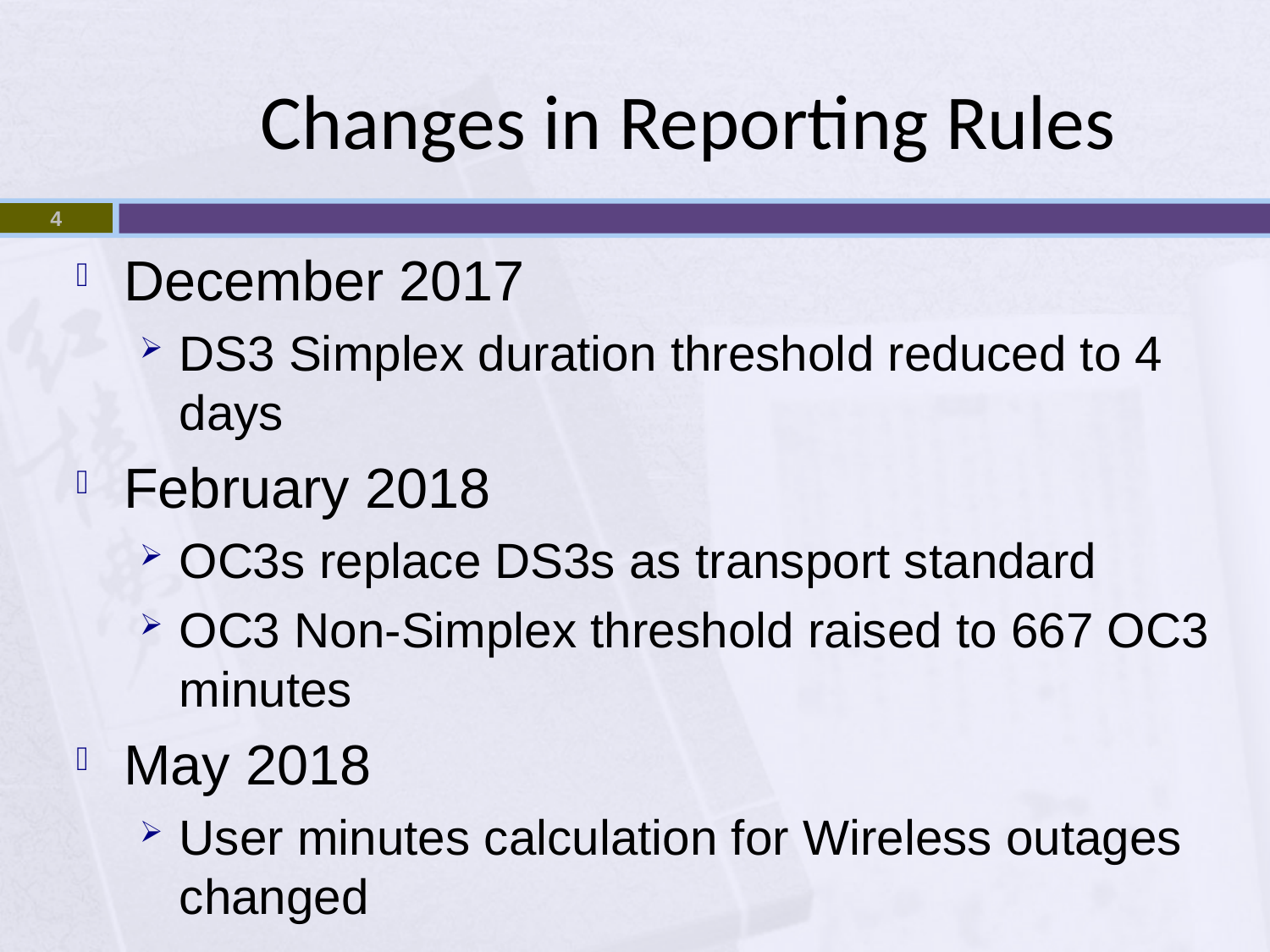

# Changes in Reporting Rules
4
December 2017
DS3 Simplex duration threshold reduced to 4 days
February 2018
OC3s replace DS3s as transport standard
OC3 Non-Simplex threshold raised to 667 OC3 minutes
May 2018
User minutes calculation for Wireless outages changed